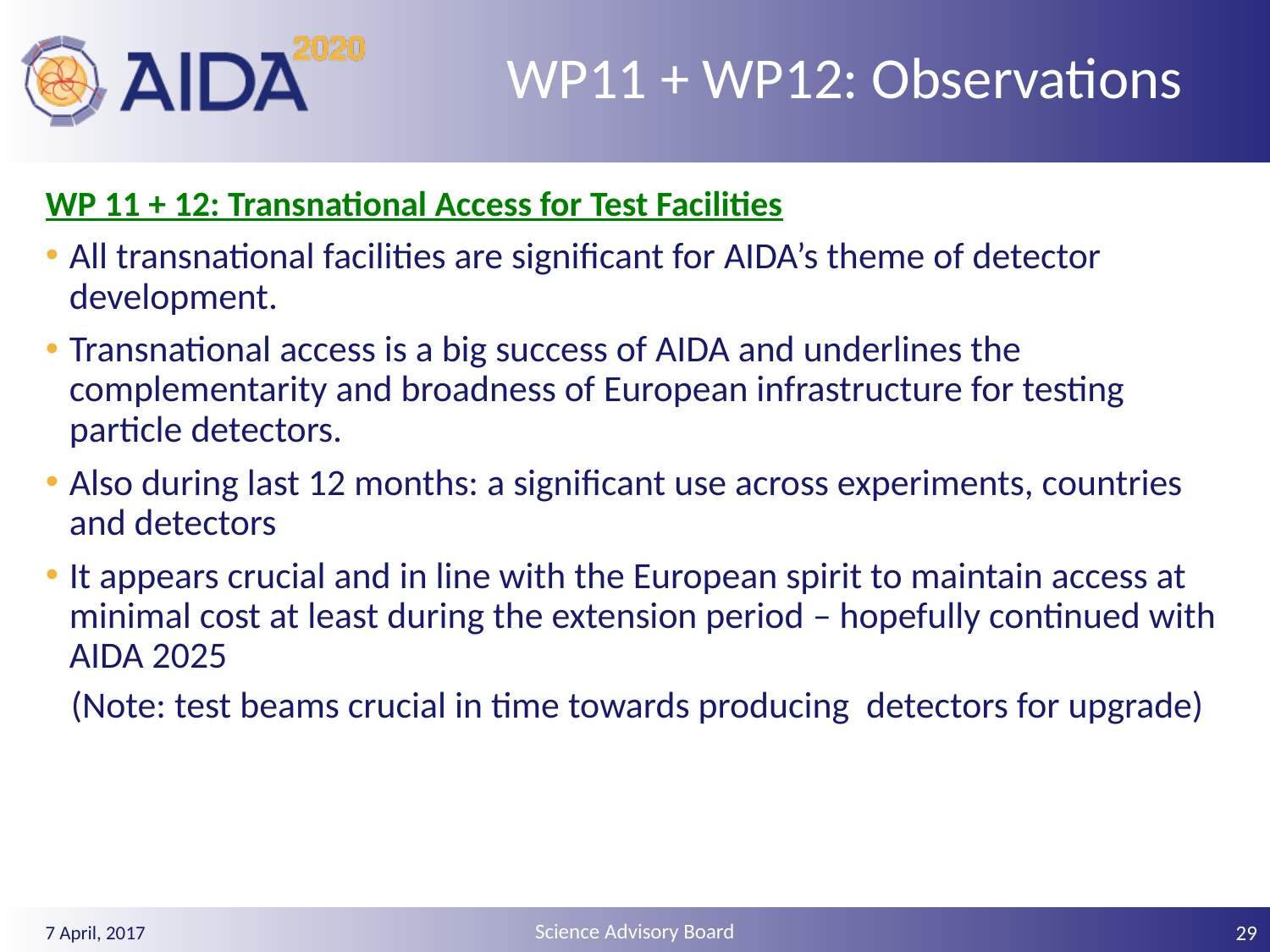

# WP11 + WP12: Observations
WP 11 + 12: Transnational Access for Test Facilities
All transnational facilities are significant for AIDA’s theme of detector development.
Transnational access is a big success of AIDA and underlines the complementarity and broadness of European infrastructure for testing particle detectors.
Also during last 12 months: a significant use across experiments, countries and detectors
It appears crucial and in line with the European spirit to maintain access at minimal cost at least during the extension period – hopefully continued with AIDA 2025
   (Note: test beams crucial in time towards producing  detectors for upgrade)

29
7 April, 2017
Science Advisory Board